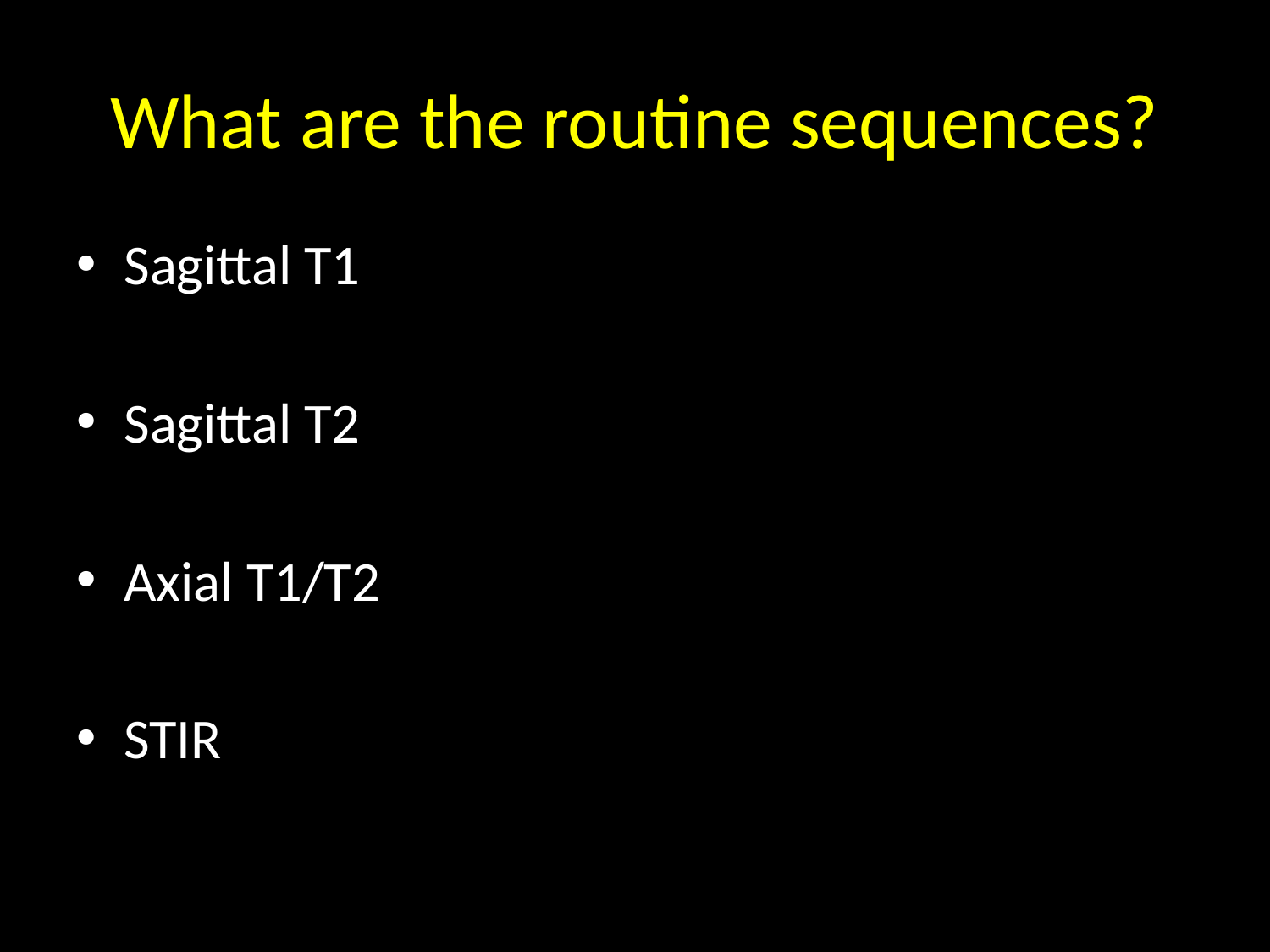

# What are the routine sequences?
Sagittal T1

Sagittal T2

Axial T1/T2

STIR